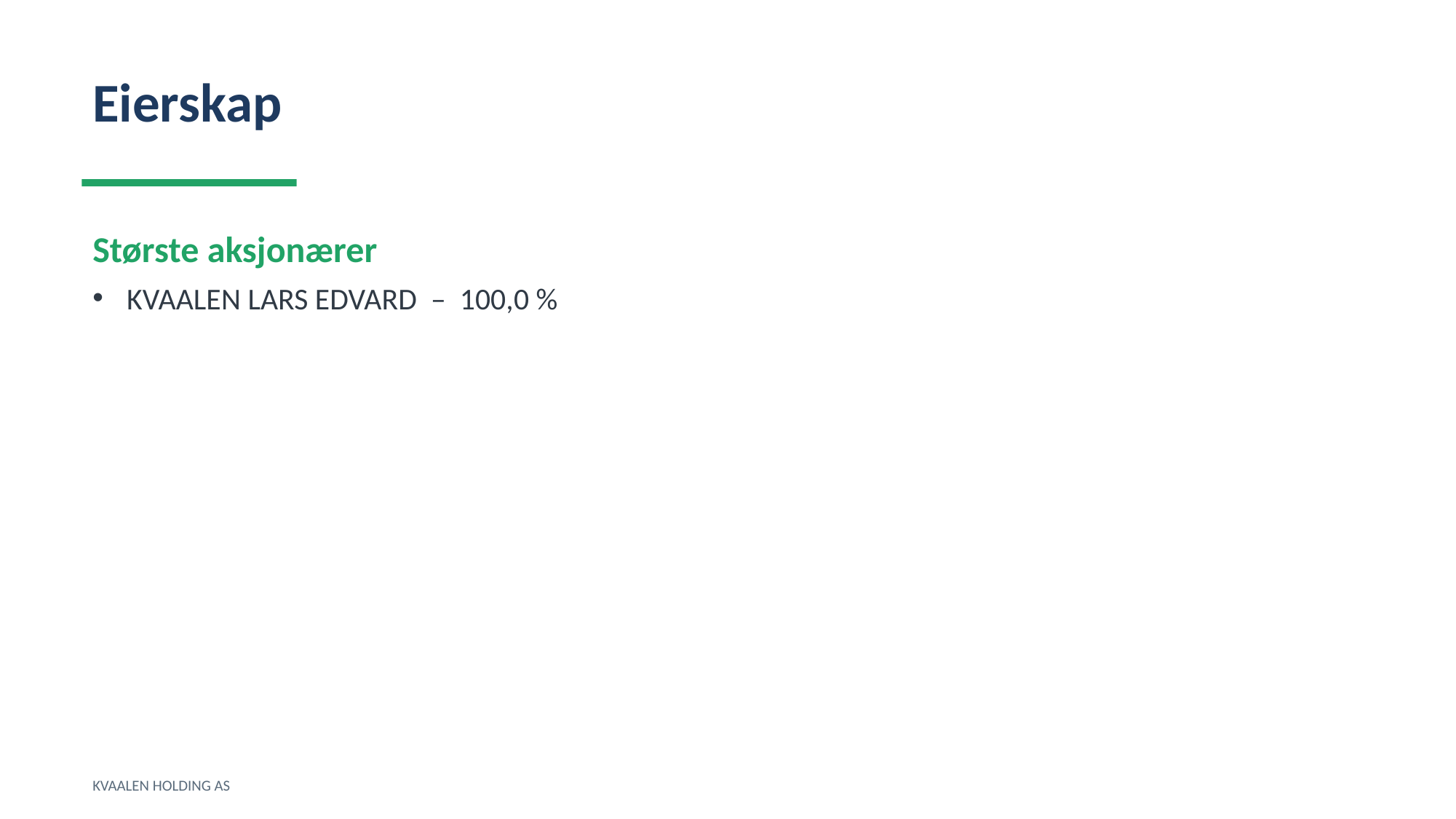

Eierskap

Største aksjonærer
KVAALEN LARS EDVARD  –  100,0 %
KVAALEN HOLDING AS